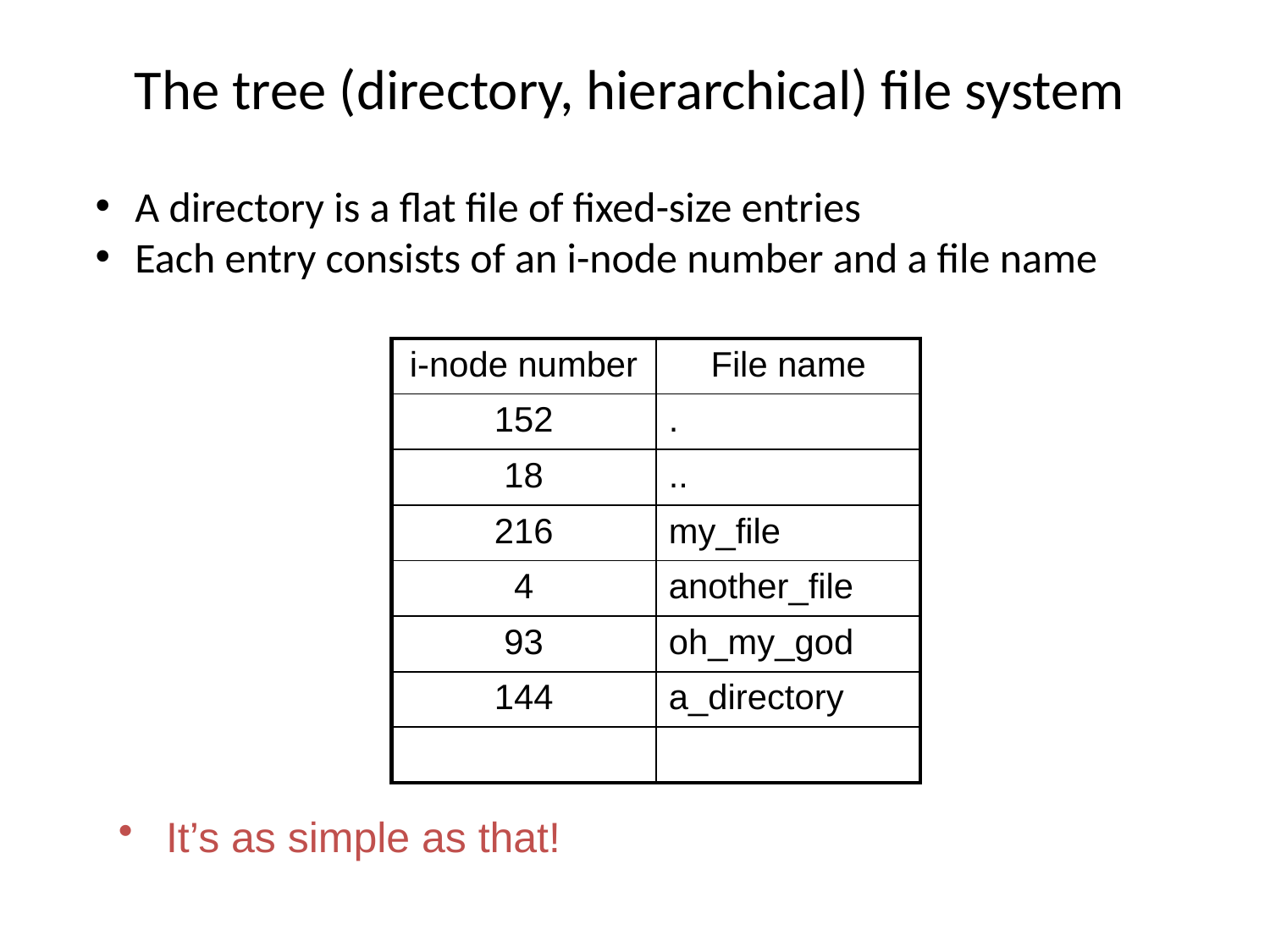

# The tree (directory, hierarchical) file system
A directory is a flat file of fixed-size entries
Each entry consists of an i-node number and a file name
| i-node number | File name |
| --- | --- |
| 152 | . |
| 18 | .. |
| 216 | my\_file |
| 4 | another\_file |
| 93 | oh\_my\_god |
| 144 | a\_directory |
|  |  |
It’s as simple as that!